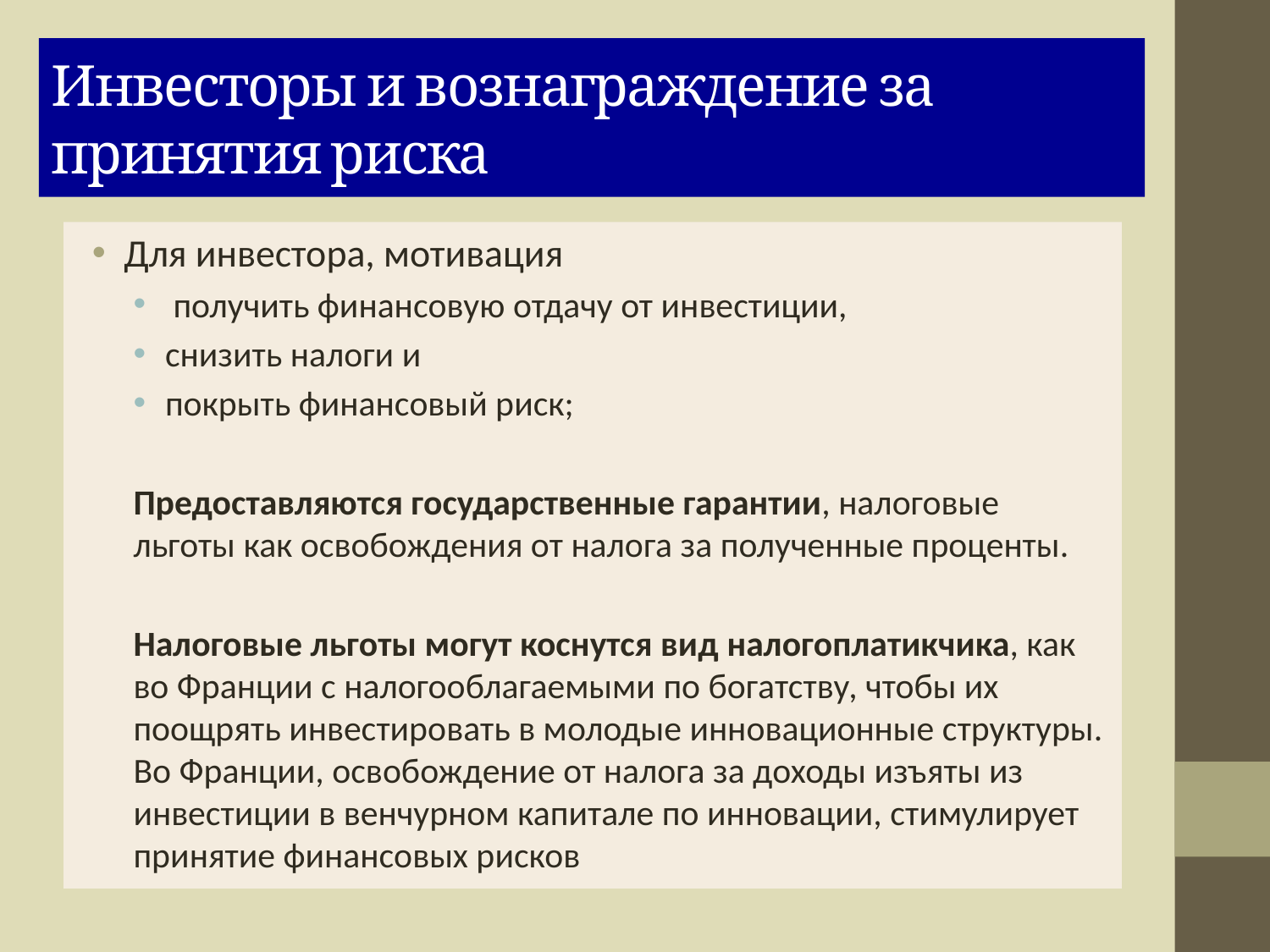

# Инвесторы и вознаграждение за принятия риска
Для инвестора, мотивация
 получить финансовую отдачу от инвестиции,
снизить налоги и
покрыть финансовый риск;

Предоставляются государственные гарантии, налоговые льготы как освобождения от налога за полученные проценты.

Налоговые льготы могут коснутся вид налогоплатикчика, как во Франции с налогооблагаемыми по богатству, чтобы их поощрять инвестировать в молодые инновационные структуры. Во Франции, освобождение от налога за доходы изъяты из инвестиции в венчурном капитале по инновации, стимулирует принятие финансовых рисков